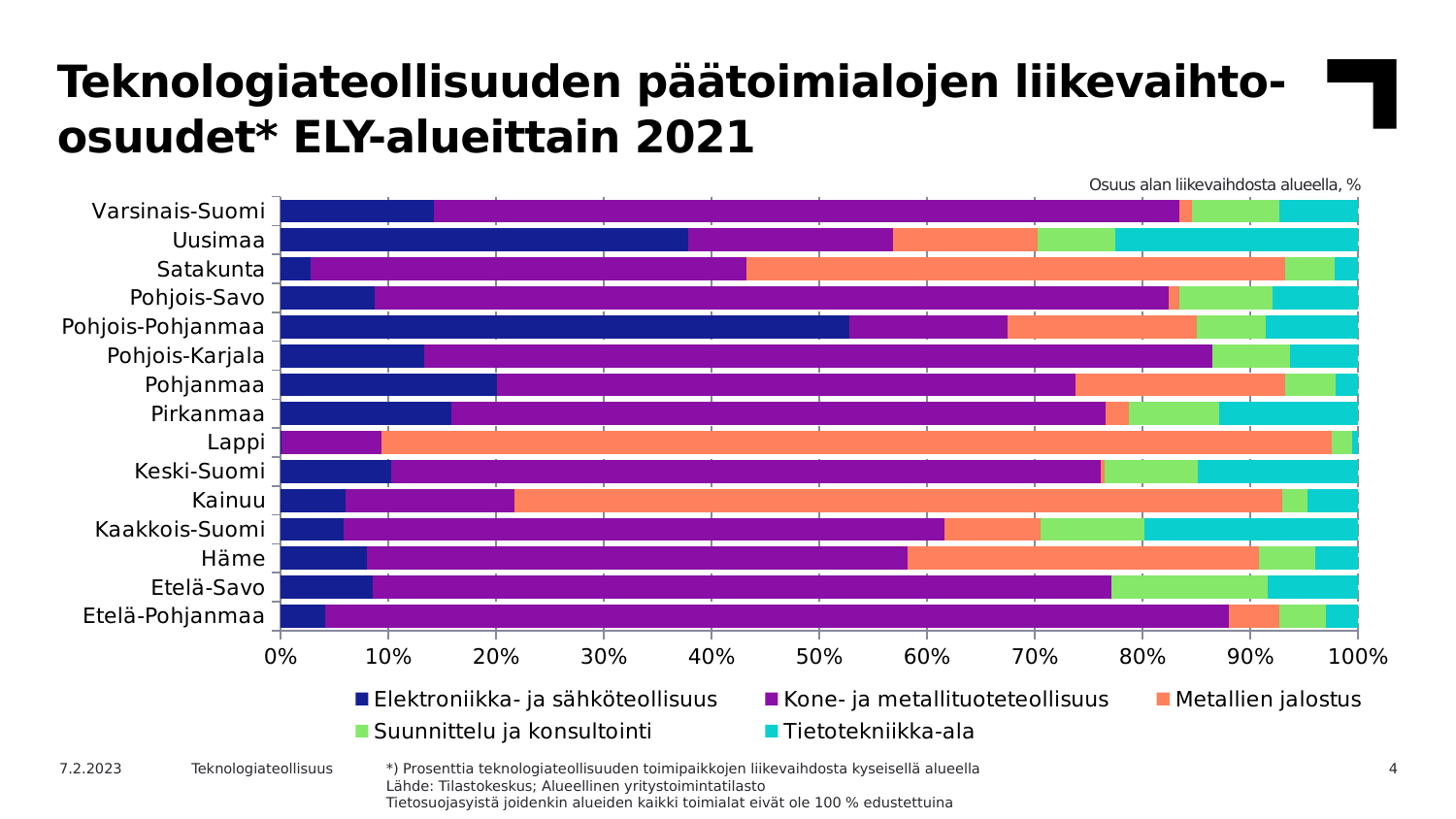

Teknologiateollisuuden päätoimialojen liikevaihto-osuudet* ELY-alueittain 2021
Osuus alan liikevaihdosta alueella, %

### Chart

| Category | Elektroniikka- ja sähköteollisuus | Kone- ja metallituoteteollisuus | Metallien jalostus | Suunnittelu ja konsultointi | Tietotekniikka-ala |
|---|---|---|---|---|---|
| Etelä-Pohjanmaa | 86160.0 | 1729323.0 | 95930.0 | 90410.0 | 60916.0 |
| Etelä-Savo | 65542.0 | 527265.0 | 0.0 | 111114.0 | 64655.0 |
| Häme | 354566.0 | 2224271.0 | 1441695.0 | 231327.0 | 176333.0 |
| Kaakkois-Suomi | 150640.0 | 1434736.0 | 228698.0 | 248496.0 | 509314.0 |
| Kainuu | 65022.0 | 168747.0 | 768259.0 | 24511.0 | 50972.0 |
| Keski-Suomi | 316930.0 | 2039522.0 | 10213.0 | 267705.0 | 460591.0 |
| Lappi | 5844.0 | 731940.0 | 6940702.0 | 147168.0 | 44711.0 |
| Pirkanmaa | 1511130.0 | 5767860.0 | 205297.0 | 795718.0 | 1230191.0 |
| Pohjanmaa | 1162675.0 | 3113177.0 | 1128628.0 | 273784.0 | 118526.0 |
| Pohjois-Karjala | 179817.0 | 989845.0 | 0.0 | 96984.0 | 86041.0 |
| Pohjois-Pohjanmaa | 4053320.0 | 1130936.0 | 1342764.0 | 495507.0 | 655876.0 |
| Pohjois-Savo | 178548.0 | 1507453.0 | 20762.0 | 176917.0 | 161942.0 |
| Satakunta | 127387.0 | 1832511.0 | 2268771.0 | 207212.0 | 99273.0 |
| Uusimaa | 14493770.0 | 7294625.0 | 5137703.0 | 2747075.0 | 8630723.0 |
| Varsinais-Suomi | 1062499.0 | 5157619.0 | 92169.0 | 599727.0 | 548076.0 |
*) Prosenttia teknologiateollisuuden toimipaikkojen liikevaihdosta kyseisellä alueella
Lähde: Tilastokeskus; Alueellinen yritystoimintatilasto
Tietosuojasyistä joidenkin alueiden kaikki toimialat eivät ole 100 % edustettuina

7.2.2023
Teknologiateollisuus
4